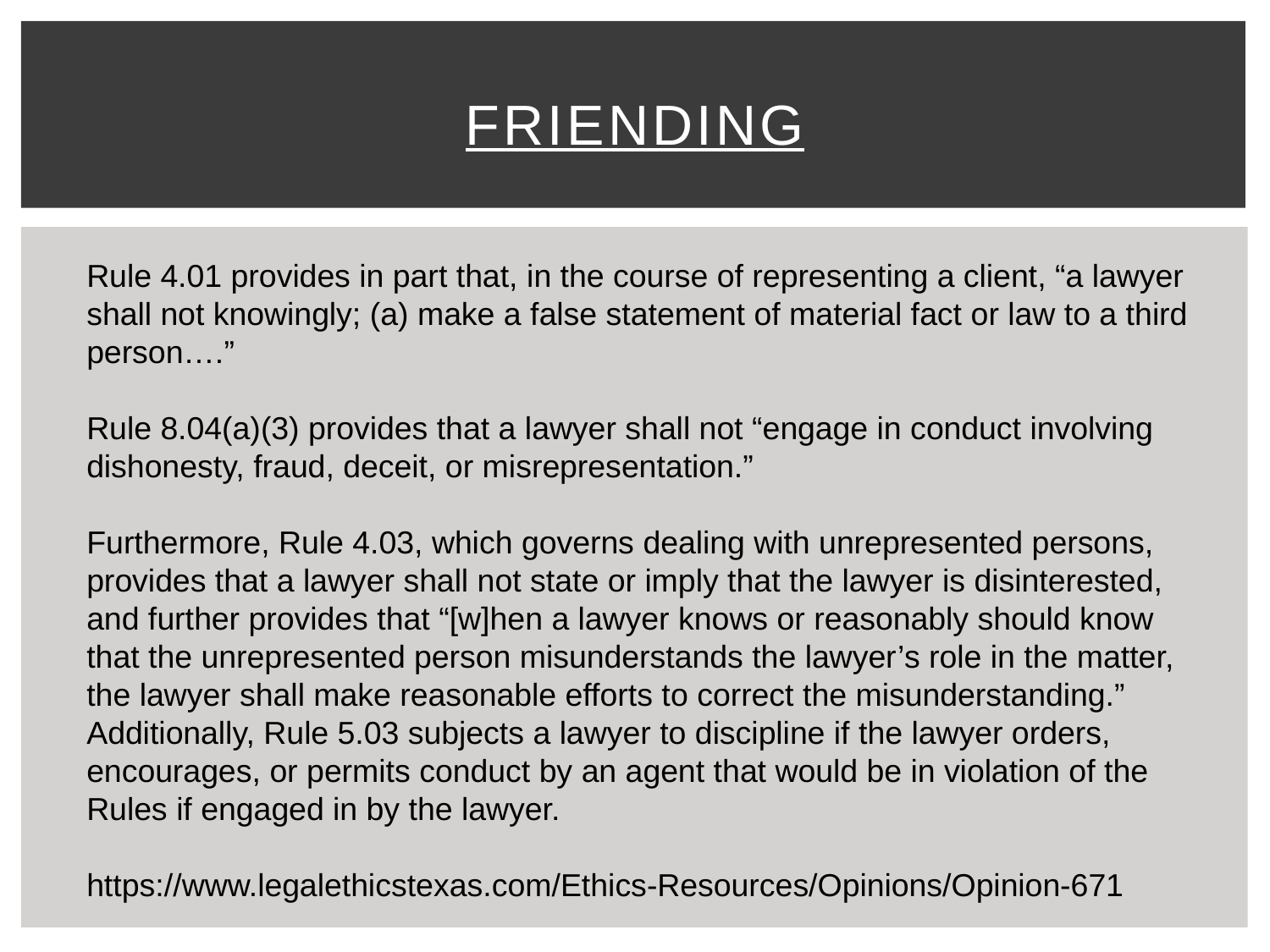

# Friending

Rule 4.01 provides in part that, in the course of representing a client, “a lawyer shall not knowingly; (a) make a false statement of material fact or law to a third person….”

Rule 8.04(a)(3) provides that a lawyer shall not “engage in conduct involving dishonesty, fraud, deceit, or misrepresentation.”

Furthermore, Rule 4.03, which governs dealing with unrepresented persons, provides that a lawyer shall not state or imply that the lawyer is disinterested, and further provides that “[w]hen a lawyer knows or reasonably should know that the unrepresented person misunderstands the lawyer’s role in the matter, the lawyer shall make reasonable efforts to correct the misunderstanding.” Additionally, Rule 5.03 subjects a lawyer to discipline if the lawyer orders, encourages, or permits conduct by an agent that would be in violation of the Rules if engaged in by the lawyer.

https://www.legalethicstexas.com/Ethics-Resources/Opinions/Opinion-671